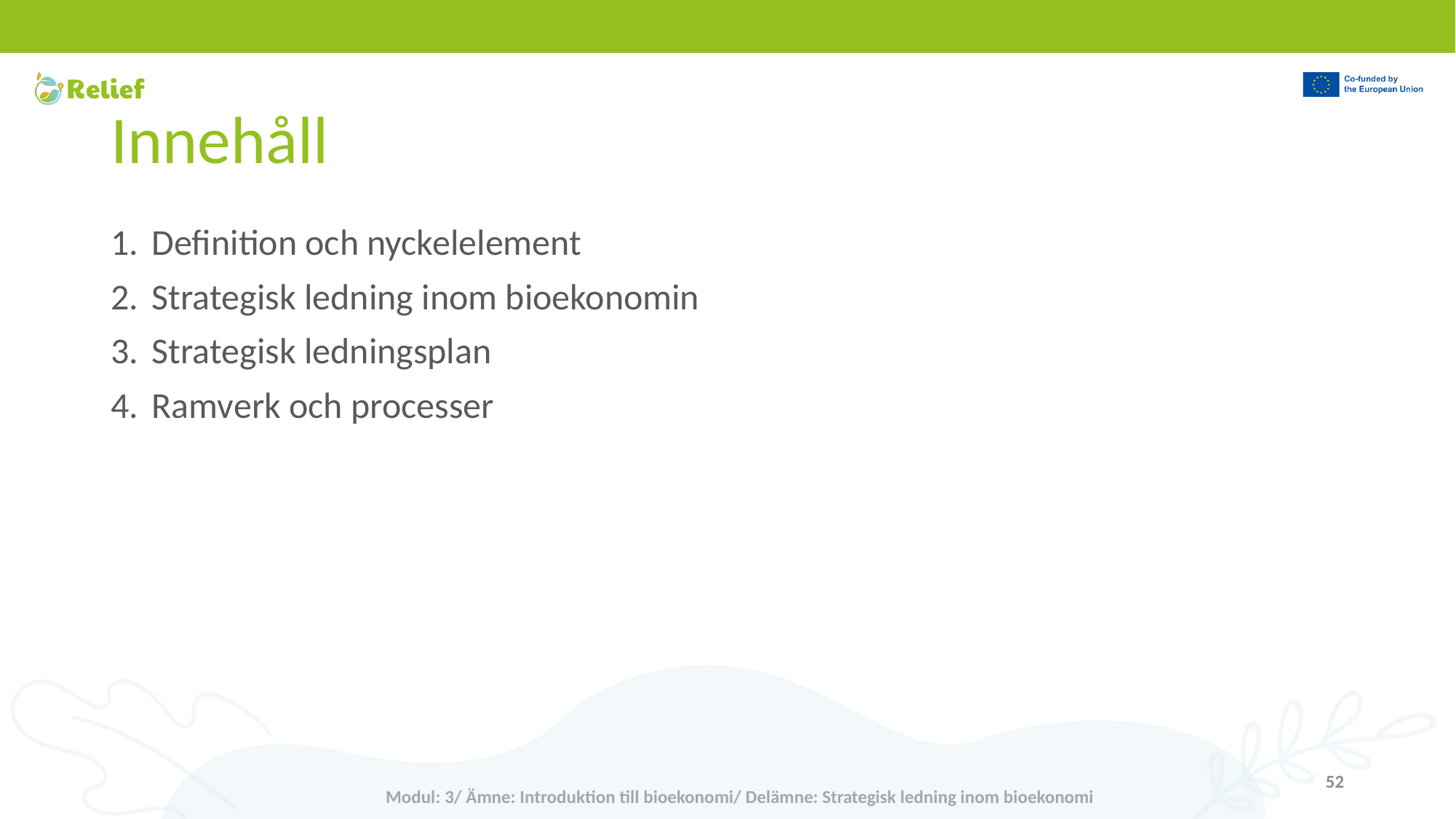

# Innehåll
Definition och nyckelelement
Strategisk ledning inom bioekonomin
Strategisk ledningsplan
Ramverk och processer
52
Modul: 3/ Ämne: Introduktion till bioekonomi/ Delämne: Strategisk ledning inom bioekonomi